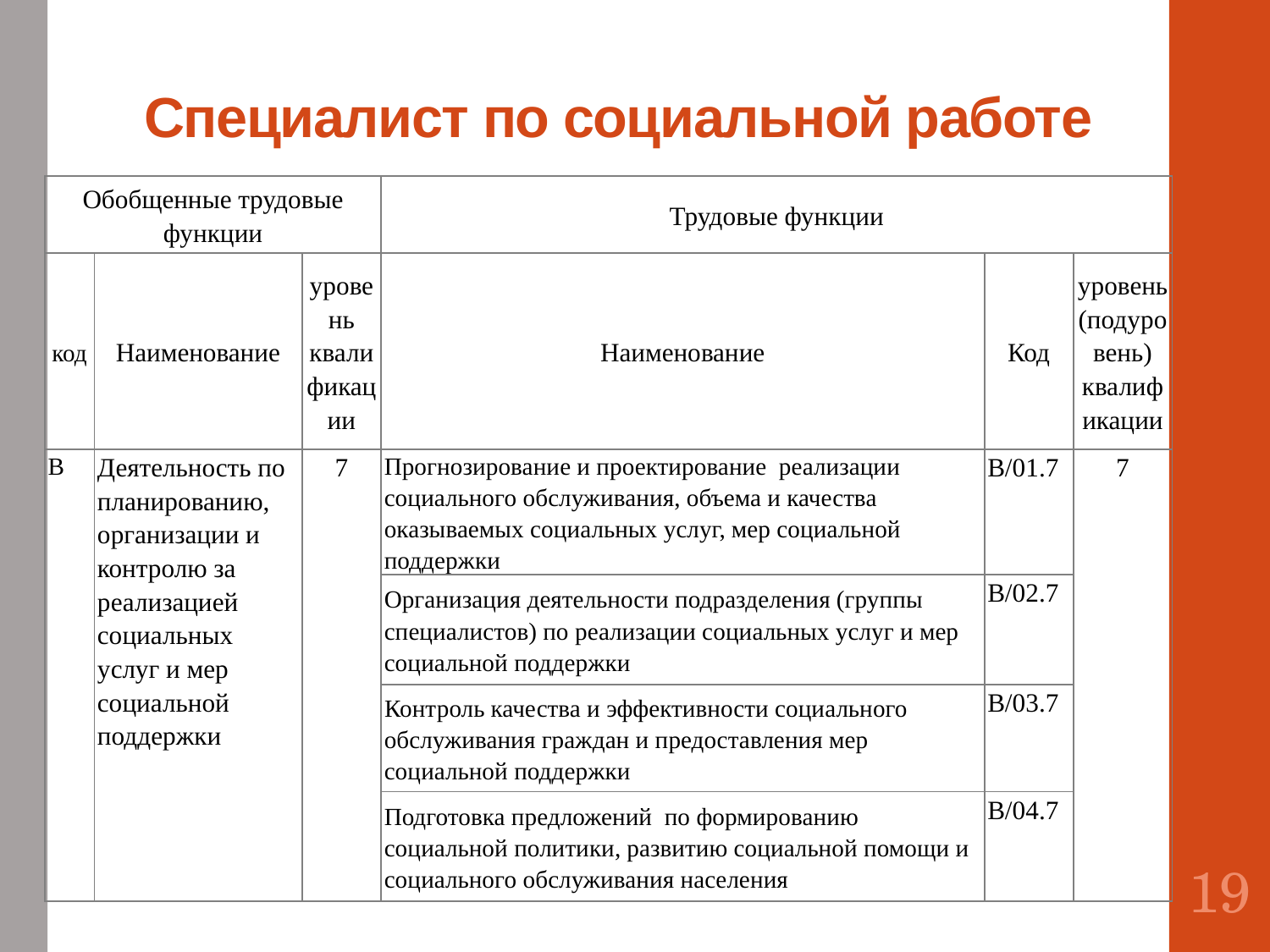

# Специалист по социальной работе
| Обобщенные трудовые функции |  |  | Трудовые функции |  |  |
| --- | --- | --- | --- | --- | --- |
| код | Наименование | уровень квалификации | Наименование | Код | уровень (подуровень) квалификации |
| В | Деятельность по планированию, организации и контролю за реализацией социальных услуг и мер социальной поддержки | 7 | Прогнозирование и проектирование реализации социального обслуживания, объема и качества оказываемых социальных услуг, мер социальной поддержки | В/01.7 | 7 |
|  |  |  | Организация деятельности подразделения (группы специалистов) по реализации социальных услуг и мер социальной поддержки | В/02.7 |  |
|  |  |  | Контроль качества и эффективности социального обслуживания граждан и предоставления мер социальной поддержки | В/03.7 |  |
|  |  |  | Подготовка предложений по формированию социальной политики, развитию социальной помощи и социального обслуживания населения | В/04.7 |  |
19